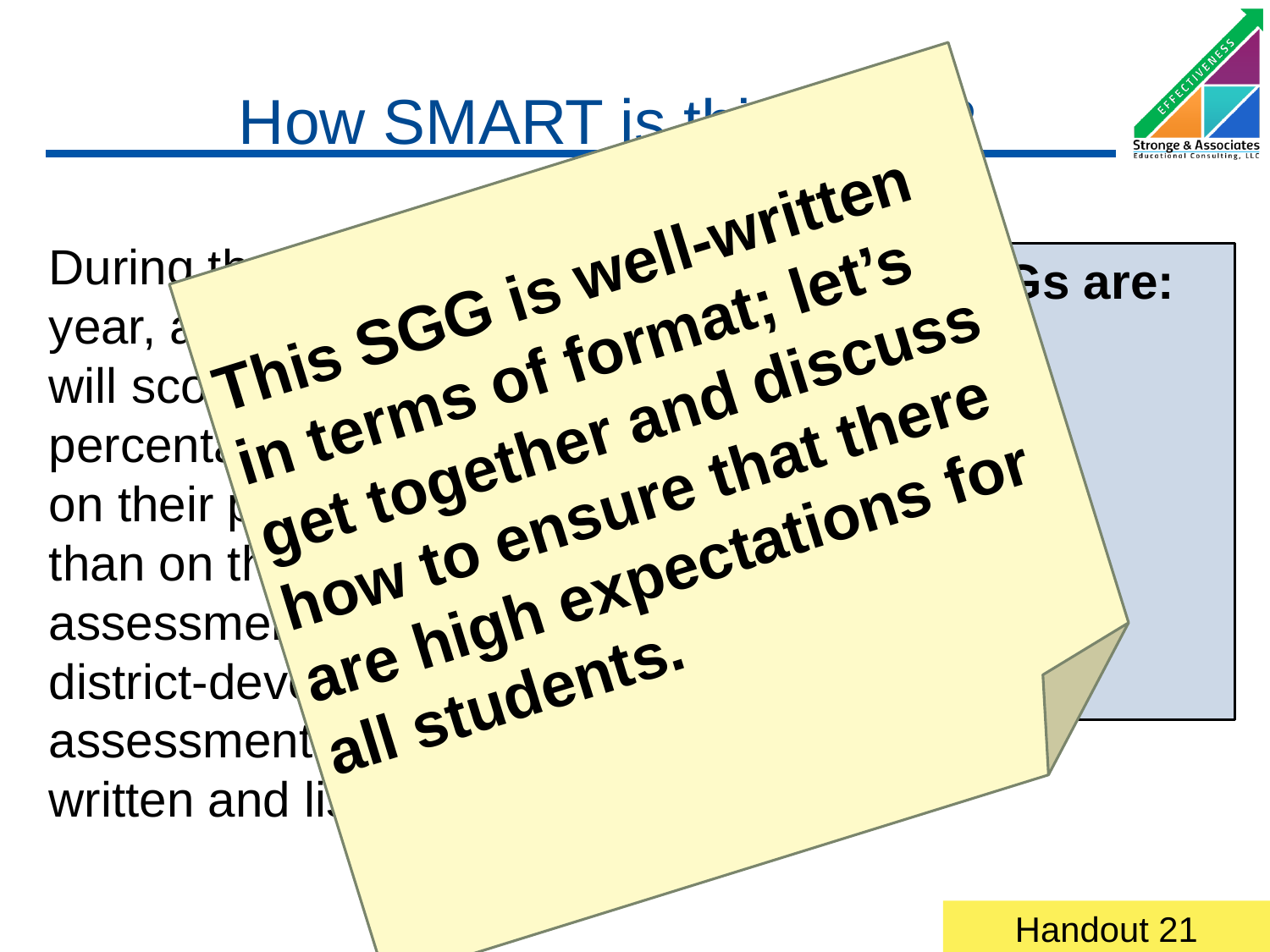

# How SMART is this SGG?
This SGG is well-written in terms of format; let’s get together and discuss how to ensure that there are high expectations for all students.
During the current school year, all French I students will score at least 5 percentage points higher on their post-assessment than on their pre-assessment using the district-developed assessment of French I written and listening skills.
SMART SGGs are:
Specific
Measurable
Appropriate
Realistic
Time-bound
Handout 21